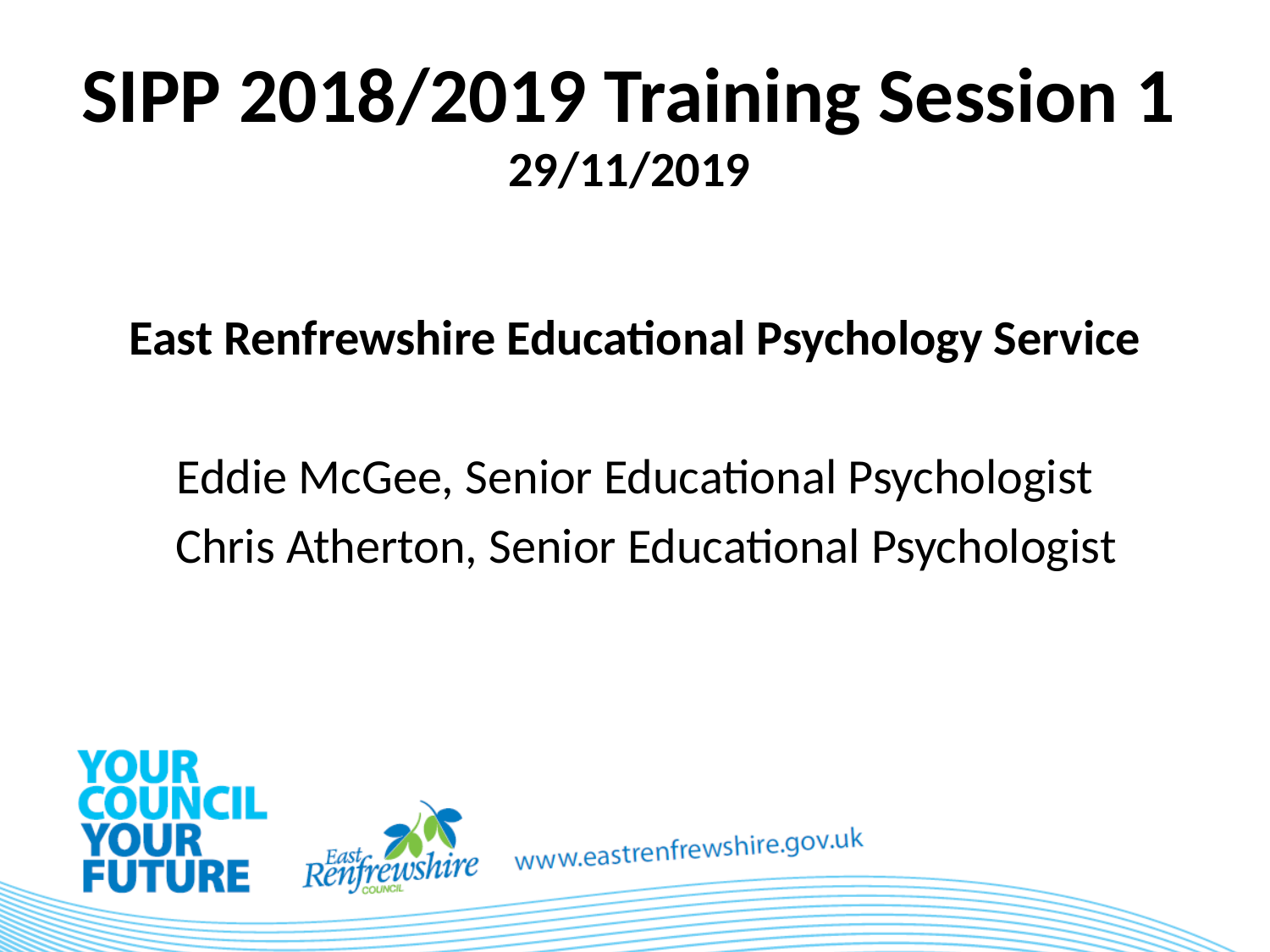

# SIPP 2018/2019 Training Session 1 29/11/2019

East Renfrewshire Educational Psychology Service

Eddie McGee, Senior Educational Psychologist
  Chris Atherton, Senior Educational Psychologist